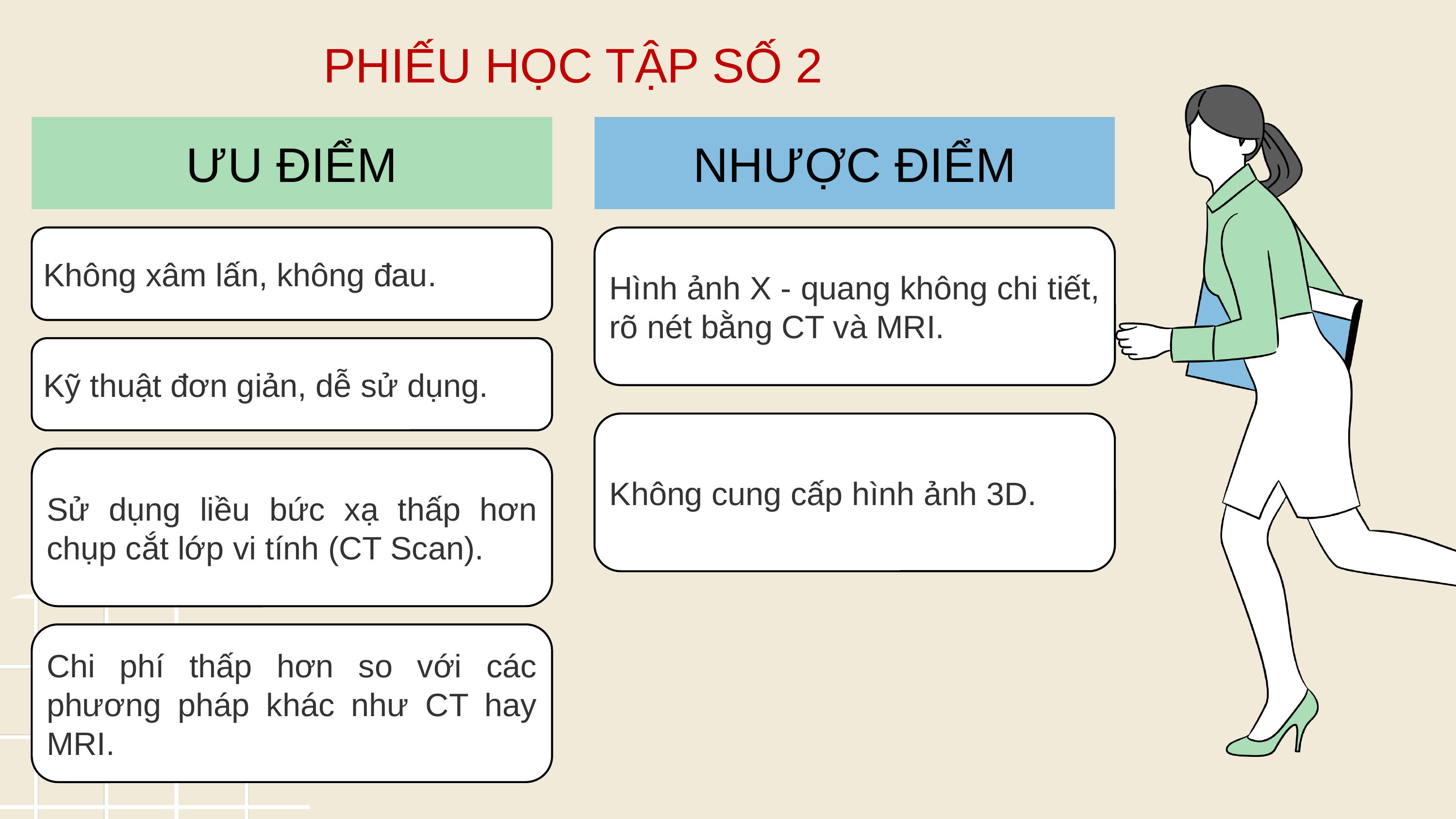

PHIẾU HỌC TẬP SỐ 2

NHƯỢC ĐIỂM
ƯU ĐIỂM
Không xâm lấn, không đau.
Hình ảnh X - quang không chi tiết, rõ nét bằng CT và MRI.
Kỹ thuật đơn giản, dễ sử dụng.
Không cung cấp hình ảnh 3D.
Sử dụng liều bức xạ thấp hơn chụp cắt lớp vi tính (CT Scan).

Chi phí thấp hơn so với các phương pháp khác như CT hay MRI.